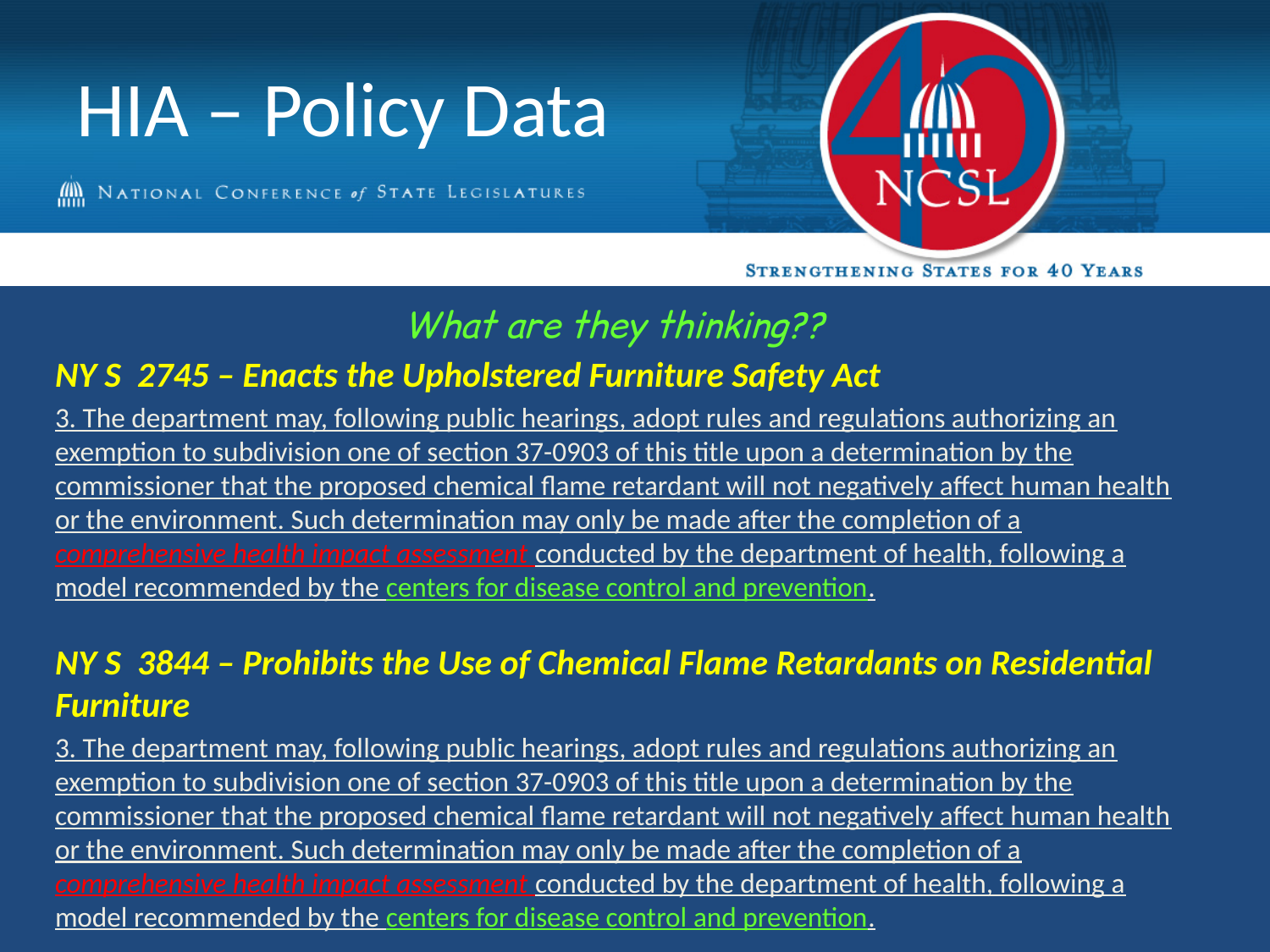

# HIA – Policy Data
What are they thinking??
NY S  2745 – Enacts the Upholstered Furniture Safety Act
3. The department may, following public hearings, adopt rules and regulations authorizing an exemption to subdivision one of section 37-0903 of this title upon a determination by the commissioner that the proposed chemical flame retardant will not negatively affect human health or the environment. Such determination may only be made after the completion of a comprehensive health impact assessment conducted by the department of health, following a model recommended by the centers for disease control and prevention.

NY S  3844 – Prohibits the Use of Chemical Flame Retardants on Residential Furniture
3. The department may, following public hearings, adopt rules and regulations authorizing an exemption to subdivision one of section 37-0903 of this title upon a determination by the commissioner that the proposed chemical flame retardant will not negatively affect human health or the environment. Such determination may only be made after the completion of a comprehensive health impact assessment conducted by the department of health, following a model recommended by the centers for disease control and prevention.
|  |  |
| --- | --- |